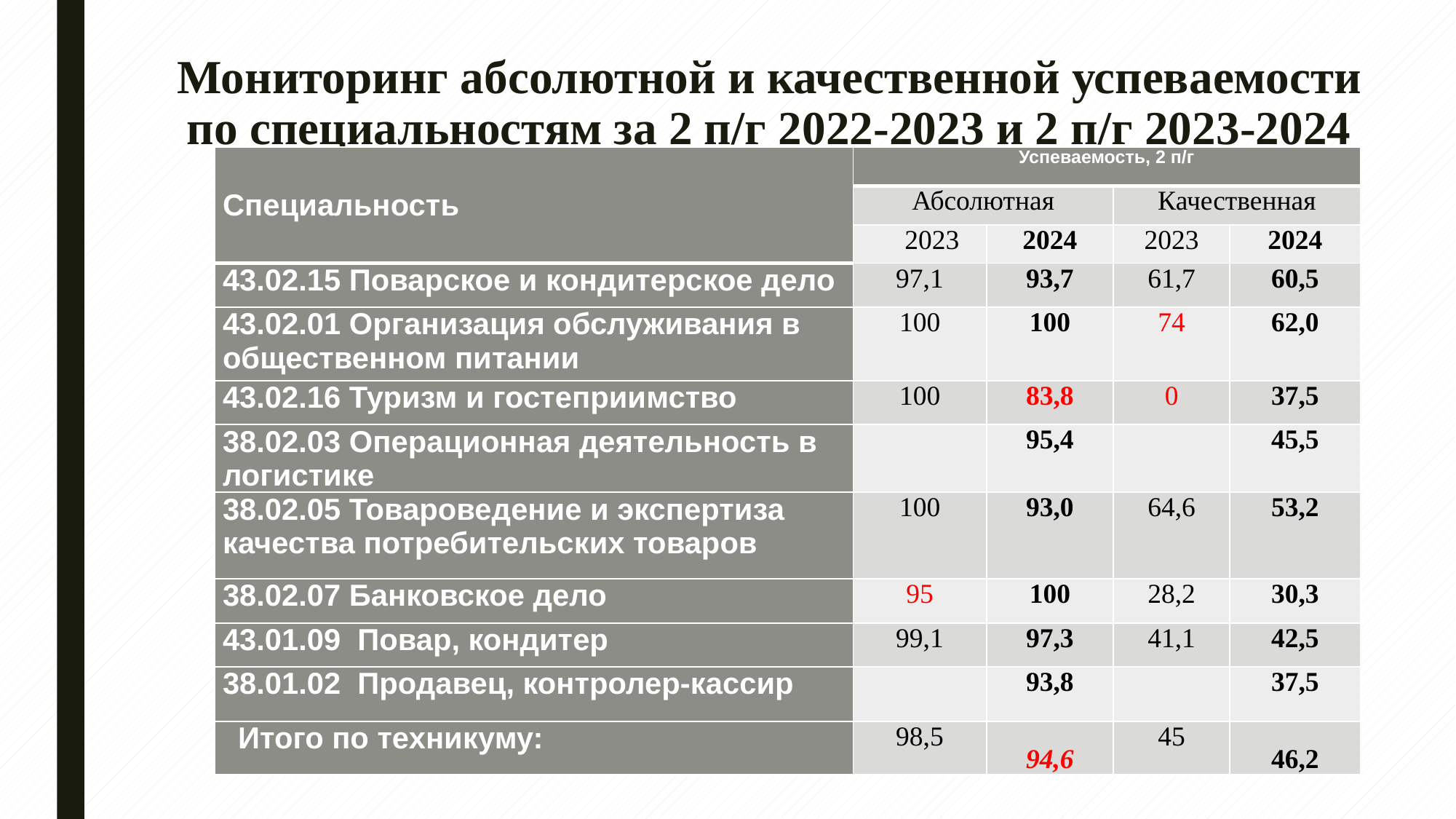

# Мониторинг абсолютной и качественной успеваемости по специальностям за 2 п/г 2022-2023 и 2 п/г 2023-2024
| Специальность | Успеваемость, 2 п/г |  |  |  |
| --- | --- | --- | --- | --- |
|  | Абсолютная |  | Качественная |  |
|  | 2023 | 2024 | 2023 | 2024 |
| 43.02.15 Поварское и кондитерское дело | 97,1 | 93,7 | 61,7 | 60,5 |
| 43.02.01 Организация обслуживания в общественном питании | 100 | 100 | 74 | 62,0 |
| 43.02.16 Туризм и гостеприимство | 100 | 83,8 | 0 | 37,5 |
| 38.02.03 Операционная деятельность в логистике |  | 95,4 |  | 45,5 |
| 38.02.05 Товароведение и экспертиза качества потребительских товаров | 100 | 93,0 | 64,6 | 53,2 |
| 38.02.07 Банковское дело | 95 | 100 | 28,2 | 30,3 |
| 43.01.09 Повар, кондитер | 99,1 | 97,3 | 41,1 | 42,5 |
| 38.01.02 Продавец, контролер-кассир |  | 93,8 |  | 37,5 |
| Итого по техникуму: | 98,5 | 94,6 | 45 | 46,2 |